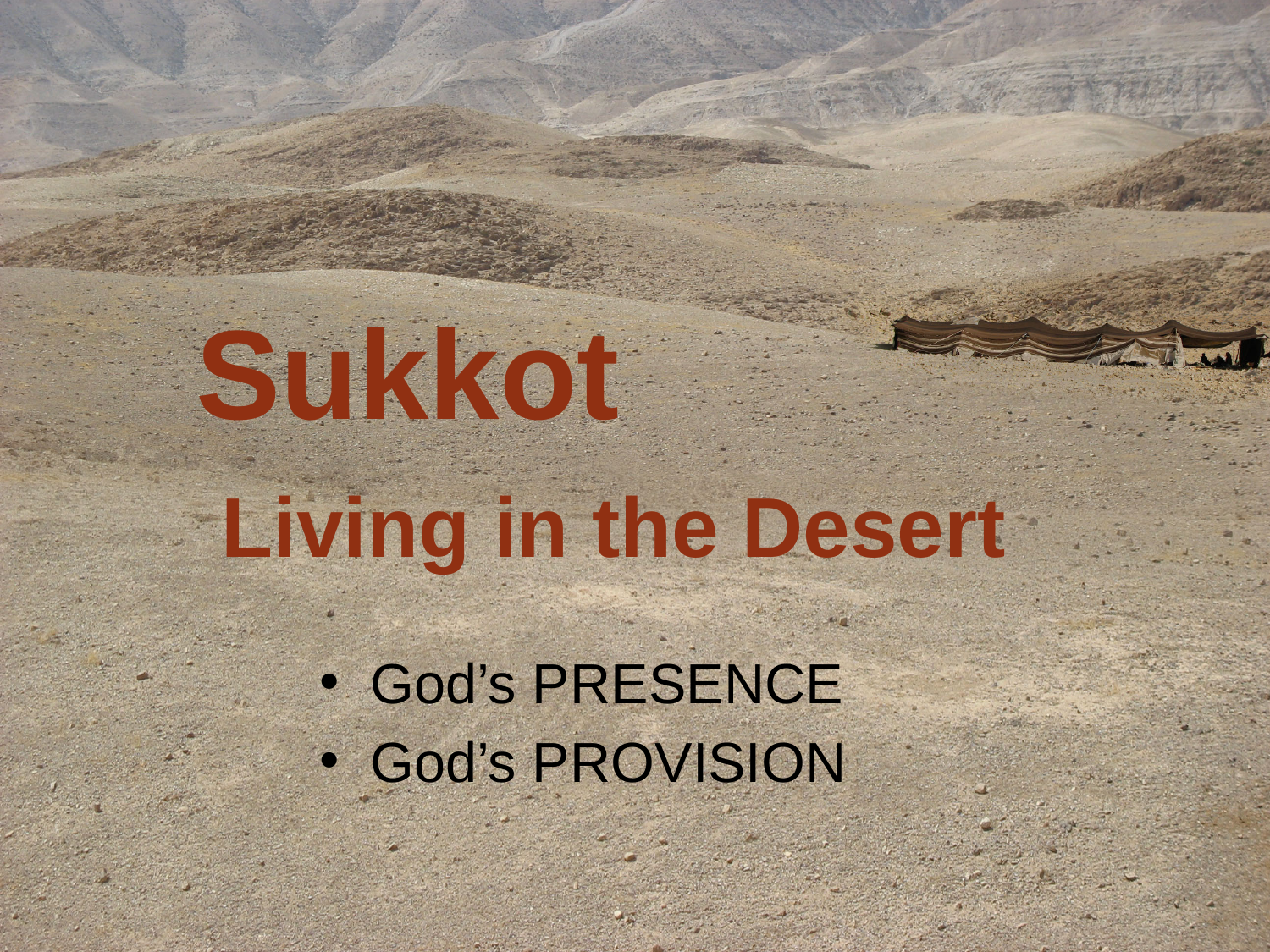

Sukkot
Living in the Desert
  God’s PRESENCE
  God’s PROVISION